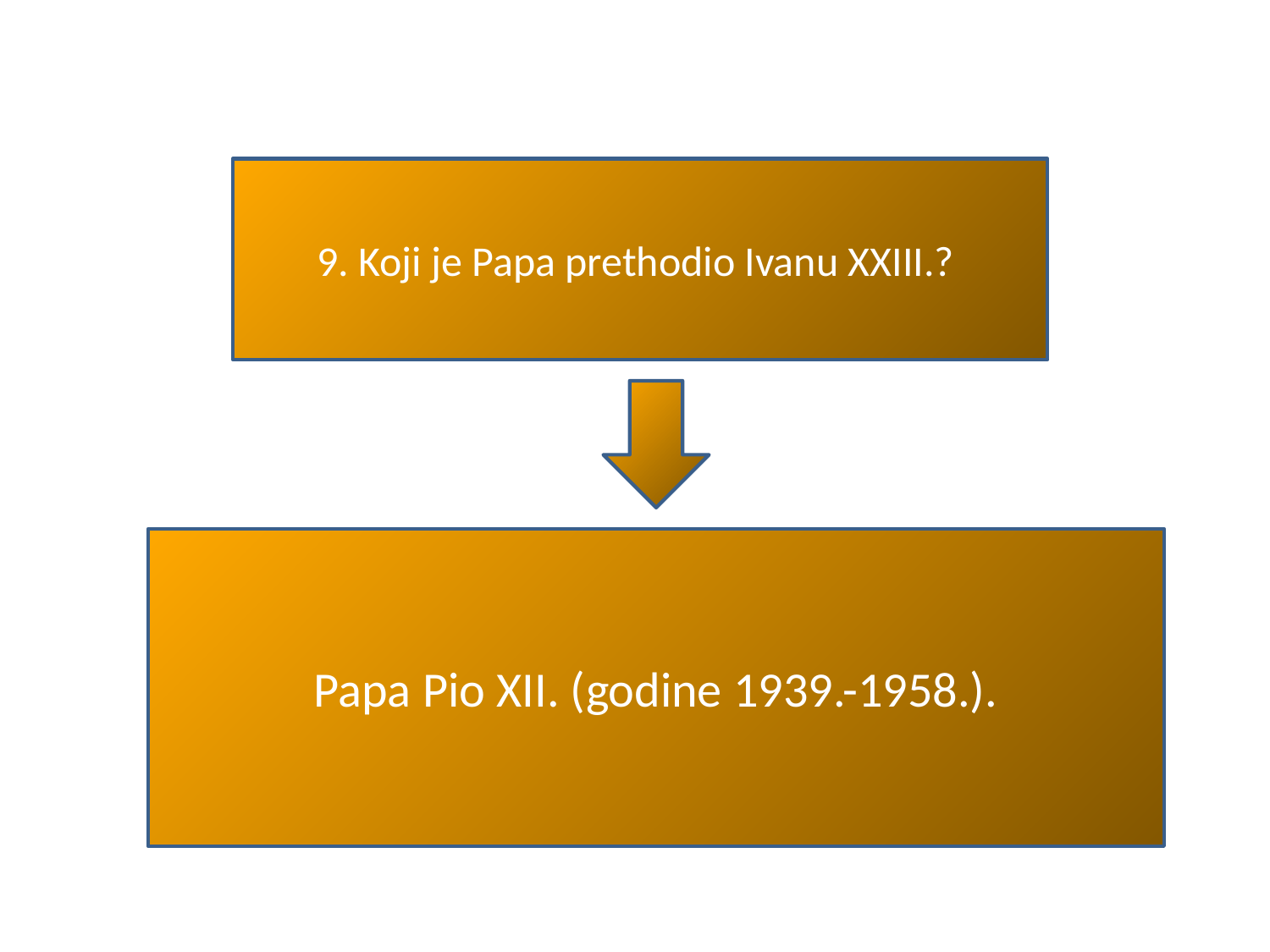

#
9. Koji je Papa prethodio Ivanu XXIII.?

Papa Pio XII. (godine 1939.-1958.).